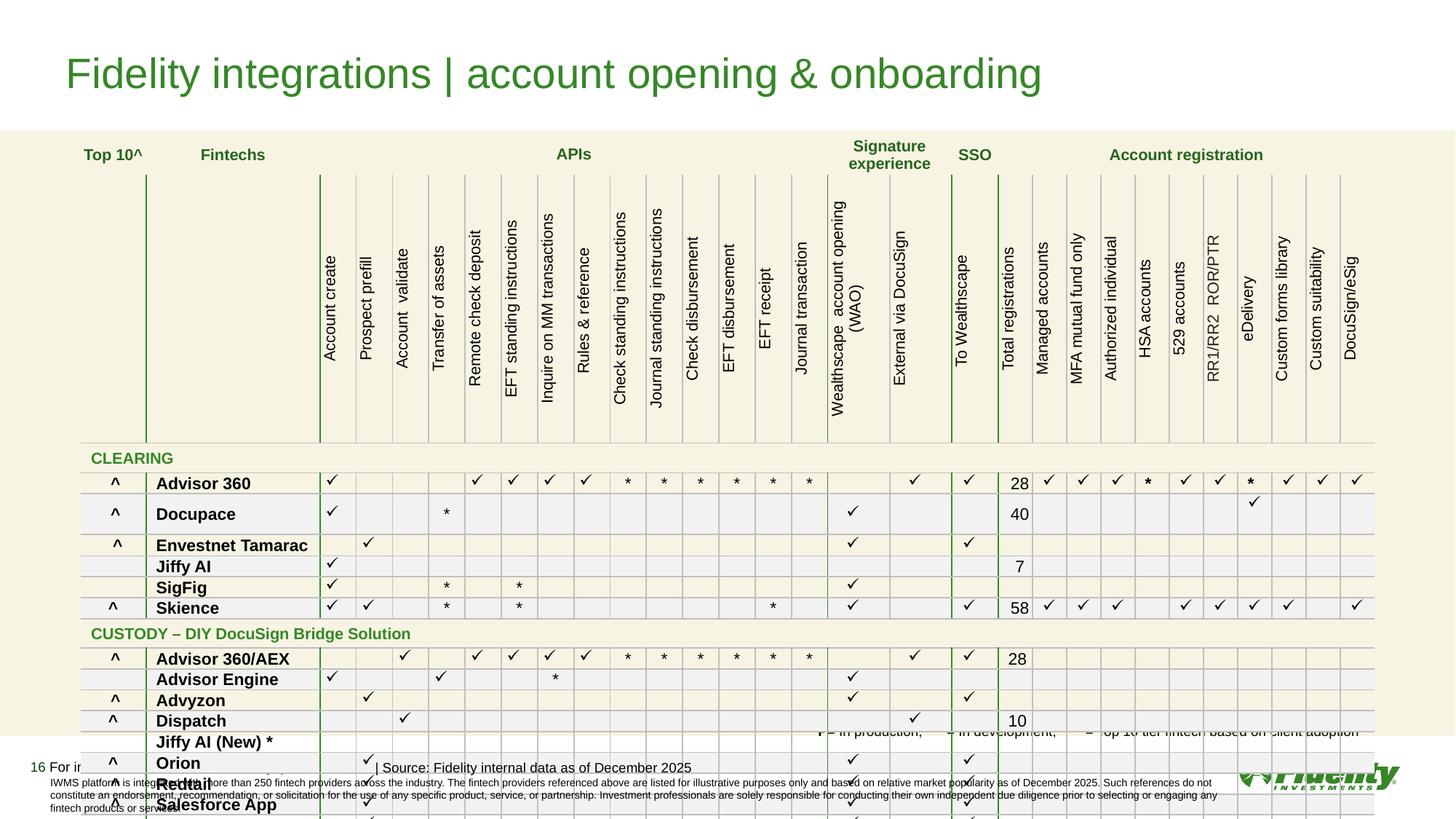

# Fidelity integrations | account opening & onboarding

| Top 10^ | Fintechs | APIs |  |  |  |  |  |  |  |  |  |  |  |  |  | Signature experience |  | SSO | Account registration |  |  |  |  |  |  |  |  |  |  |
| --- | --- | --- | --- | --- | --- | --- | --- | --- | --- | --- | --- | --- | --- | --- | --- | --- | --- | --- | --- | --- | --- | --- | --- | --- | --- | --- | --- | --- | --- |
|  |  | Account create | Prospect prefill | Account validate | Transfer of assets | Remote check deposit | EFT standing instructions | Inquire on MM transactions | Rules & reference | Check standing instructions | Journal standing instructions | Check disbursement | EFT disbursement | EFT receipt | Journal transaction | Wealthscape account opening (WAO) | External via DocuSign | To Wealthscape | Total registrations | Managed accounts | MFA mutual fund only | Authorized individual | HSA accounts | 529 accounts | RR1/RR2 ROR/PTR | eDelivery | Custom forms library | Custom suitability | DocuSign/eSig |
| CLEARING |  |  |  |  |  |  |  |  |  |  |  |  |  |  |  |  |  |  |  |  |  |  |  |  |  |  |  |  |  |
| ^ | Advisor 360 |  |  |  |  |  |  |  |  | \* | \* | \* | \* | \* | \* |  |  |  | 28 |  |  |  | \* |  |  | \* |  |  |  |
| ^ | Docupace |  |  |  | \* |  |  |  |  |  |  |  |  |  |  |  |  |  | 40 |  |  |  |  |  |  |  |  |  |  |
| ^ | Envestnet Tamarac |  |  |  |  |  |  |  |  |  |  |  |  |  |  |  |  |  |  |  |  |  |  |  |  |  |  |  |  |
|  | Jiffy AI |  |  |  |  |  |  |  |  |  |  |  |  |  |  |  |  |  | 7 |  |  |  |  |  |  |  |  |  |  |
|  | SigFig |  |  |  | \* |  | \* |  |  |  |  |  |  |  |  |  |  |  |  |  |  |  |  |  |  |  |  |  |  |
| ^ | Skience |  |  |  | \* |  | \* |  |  |  |  |  |  | \* |  |  |  |  | 58 |  |  |  |  |  |  |  |  |  |  |
| CUSTODY – DIY DocuSign Bridge Solution |  |  |  |  |  |  |  |  |  |  |  |  |  |  |  |  |  |  |  |  |  |  |  |  |  |  |  |  |  |
| ^ | Advisor 360/AEX |  |  |  |  |  |  |  |  | \* | \* | \* | \* | \* | \* |  |  |  | 28 |  |  |  |  |  |  |  |  |  |  |
|  | Advisor Engine |  |  |  |  |  |  | \* |  |  |  |  |  |  |  |  |  |  |  |  |  |  |  |  |  |  |  |  |  |
| ^ | Advyzon |  |  |  |  |  |  |  |  |  |  |  |  |  |  |  |  |  |  |  |  |  |  |  |  |  |  |  |  |
| ^ | Dispatch |  |  |  |  |  |  |  |  |  |  |  |  |  |  |  |  |  | 10 |  |  |  |  |  |  |  |  |  |  |
|  | Jiffy AI (New) \* |  |  |  |  |  |  |  |  |  |  |  |  |  |  |  |  |  |  |  |  |  |  |  |  |  |  |  |  |
| ^ | Orion |  |  |  |  |  |  |  |  |  |  |  |  |  |  |  |  |  |  |  |  |  |  |  |  |  |  |  |  |
| ^ | Redtail |  |  |  |  |  |  |  |  |  |  |  |  |  |  |  |  |  |  |  |  |  |  |  |  |  |  |  |  |
| ^ | Salesforce App |  |  |  |  |  |  |  |  |  |  |  |  |  |  |  |  |  |  |  |  |  |  |  |  |  |  |  |  |
|  | Wealthbox |  |  |  |  |  |  |  |  |  |  |  |  |  |  |  |  |  |  |  |  |  |  |  |  |  |  |  |  |
P= In production,   *  = In development,    ^  = Top 10 tier fintech based on client adoption
16 For investment professional use only. | 1250615.1.0

| Source: Fidelity internal data as of December 2025

IWMS platform is integrated with more than 250 fintech providers across the industry. The fintech providers referenced above are listed for illustrative purposes only and based on relative market popularity as of December 2025. Such references do not constitute an endorsement, recommendation, or solicitation for the use of any specific product, service, or partnership. Investment professionals are solely responsible for conducting their own independent due diligence prior to selecting or engaging any fintech products or services.